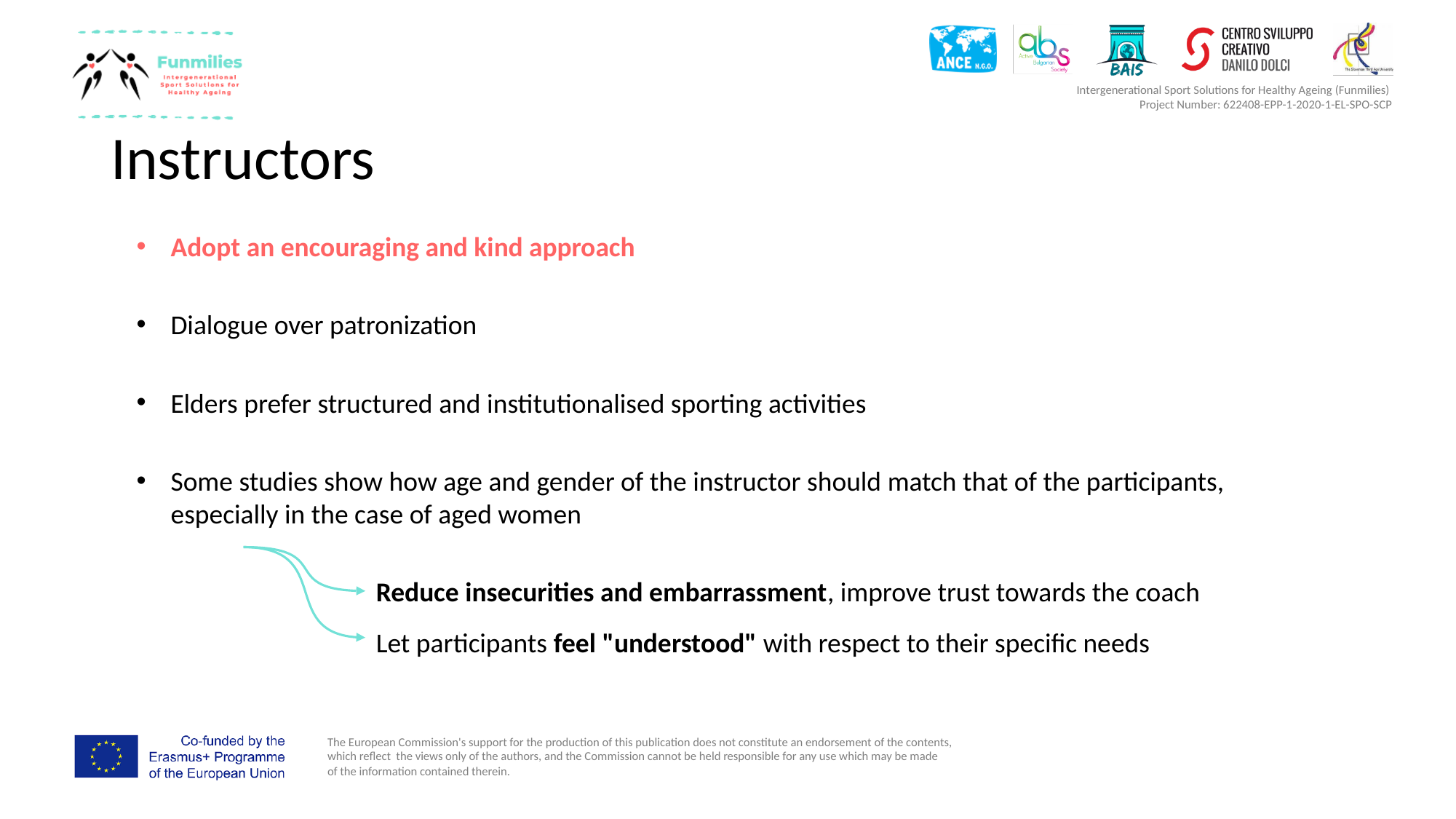

# Instructors
Adopt an encouraging and kind approach
Dialogue over patronization
Elders prefer structured and institutionalised sporting activities
Some studies show how age and gender of the instructor should match that of the participants,
especially in the case of aged women
Reduce insecurities and embarrassment, improve trust towards the coach
Let participants feel "understood" with respect to their specific needs